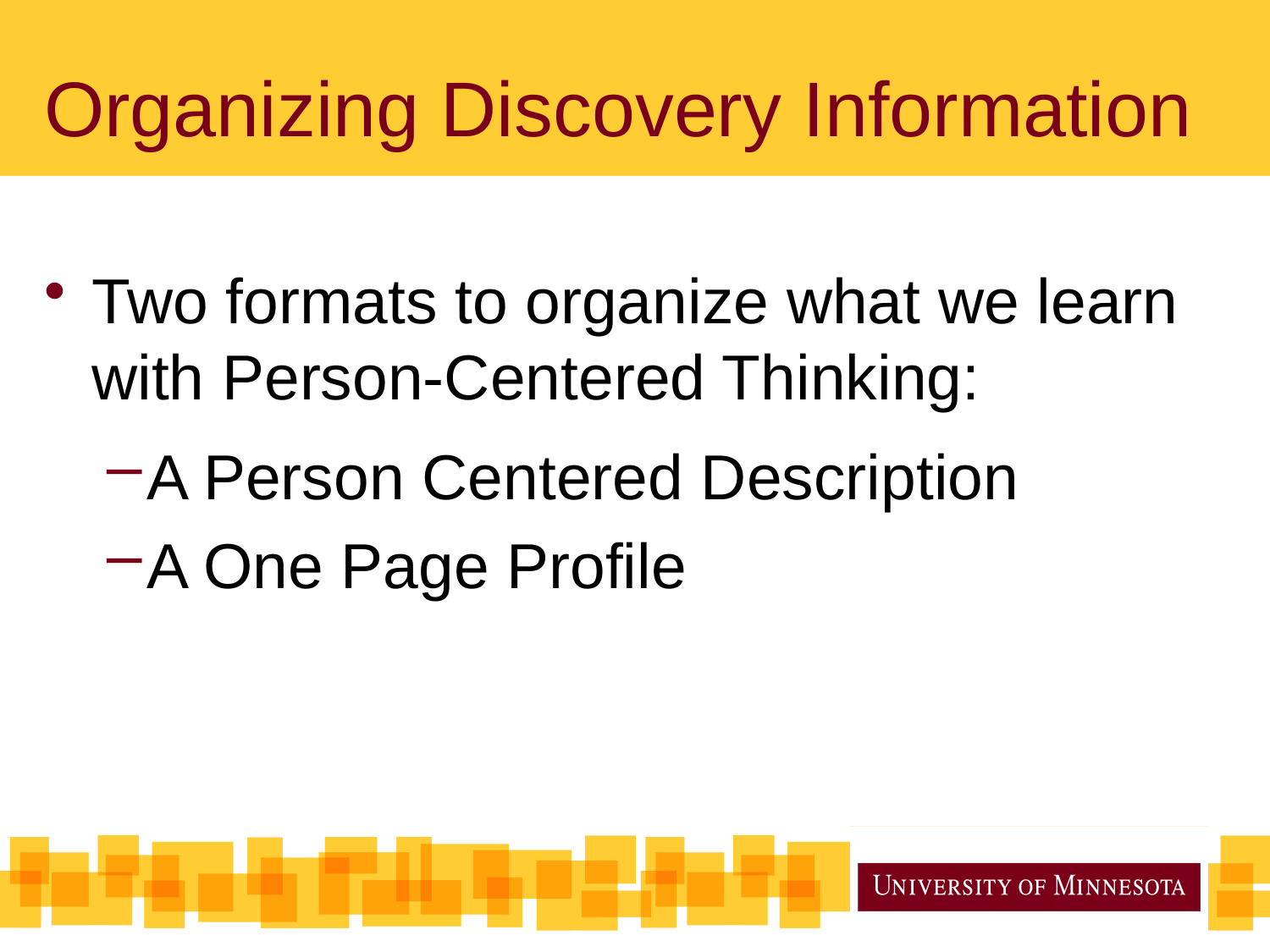

# Organizing Discovery Information
Two formats to organize what we learn with Person-Centered Thinking:
A Person Centered Description
A One Page Profile